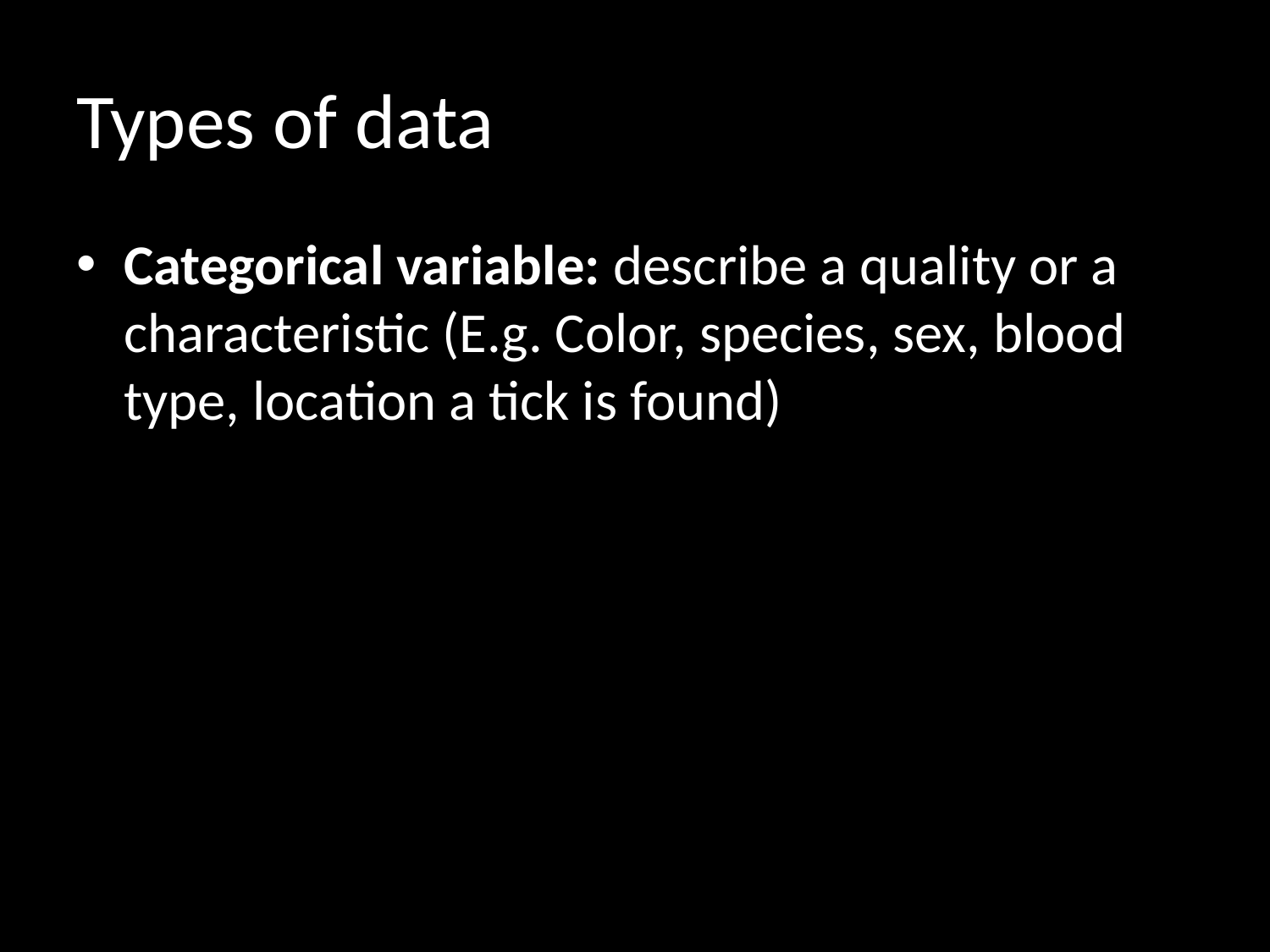

# Types of data
Categorical variable: describe a quality or a characteristic (E.g. Color, species, sex, blood type, location a tick is found)